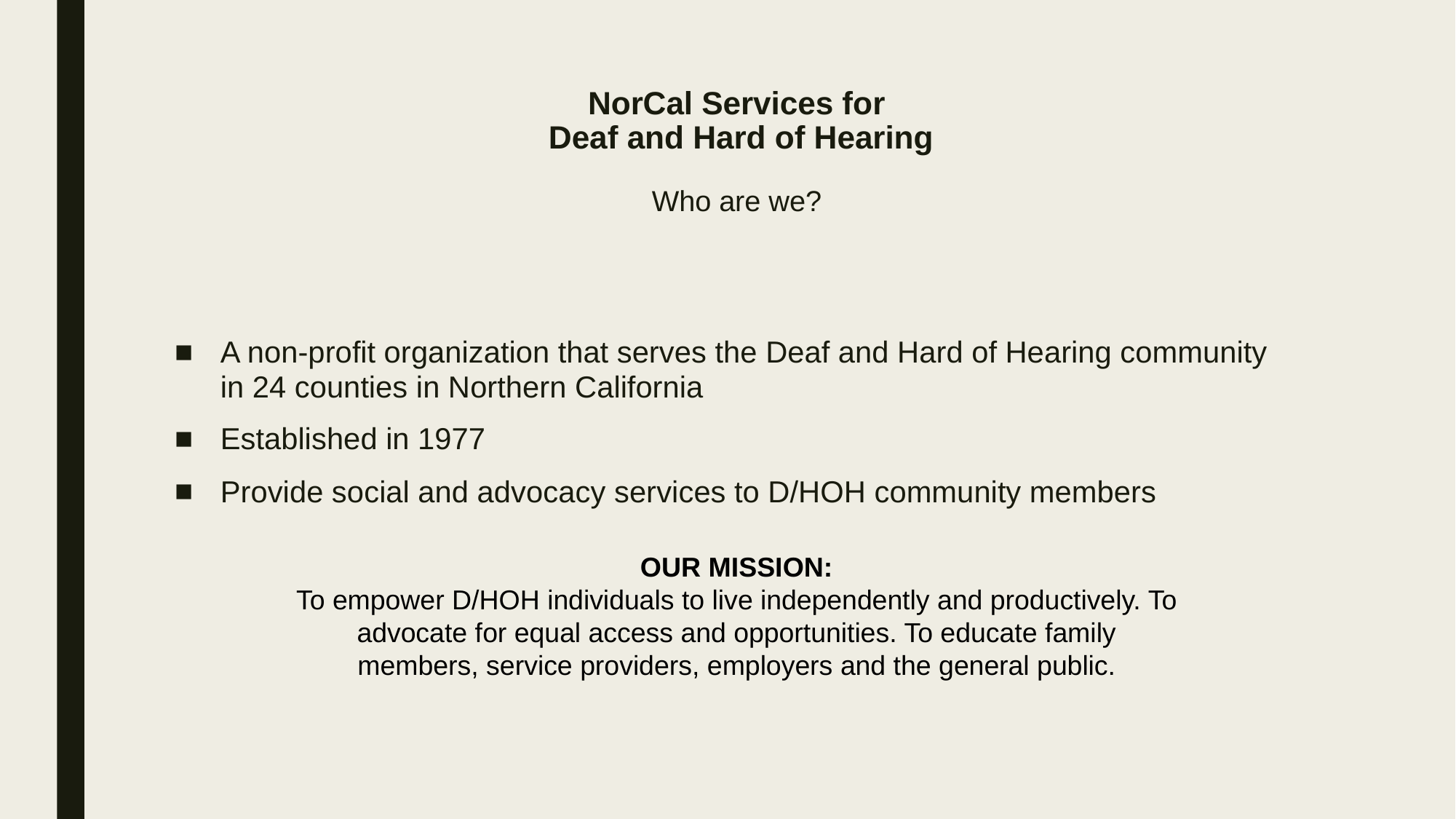

# NorCal Services for Deaf and Hard of Hearing Who are we?
A non-profit organization that serves the Deaf and Hard of Hearing community in 24 counties in Northern California
Established in 1977
Provide social and advocacy services to D/HOH community members
OUR MISSION:
To empower D/HOH individuals to live independently and productively. To advocate for equal access and opportunities. To educate family members, service providers, employers and the general public.